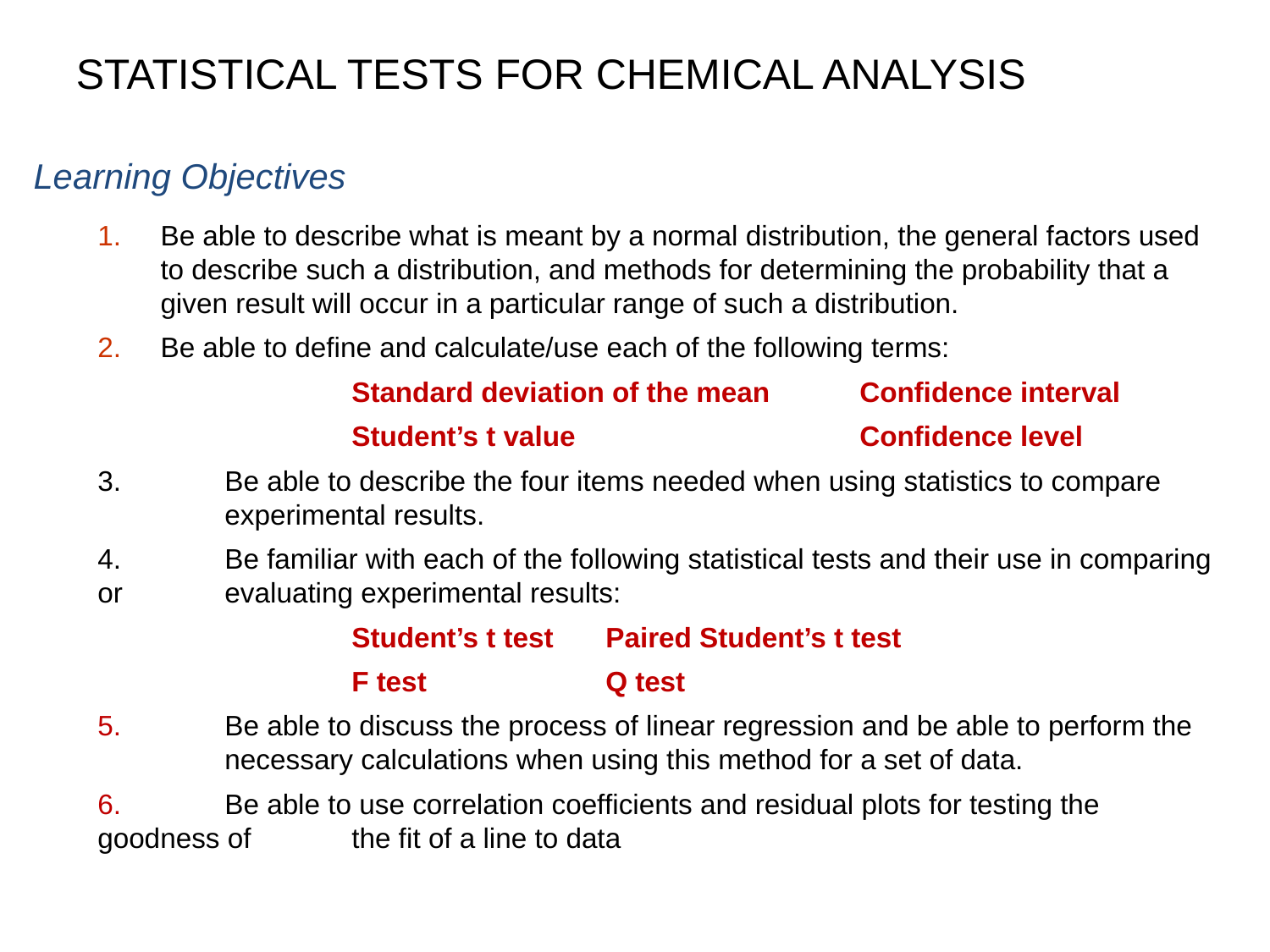

STATISTICAL TESTS FOR CHEMICAL ANALYSIS
Learning Objectives
Be able to describe what is meant by a normal distribution, the general factors used to describe such a distribution, and methods for determining the probability that a given result will occur in a particular range of such a distribution.
Be able to define and calculate/use each of the following terms:
		Standard deviation of the mean	Confidence interval
		Student’s t value			Confidence level
3. 	Be able to describe the four items needed when using statistics to compare 	experimental results.
4.	Be familiar with each of the following statistical tests and their use in comparing or 	evaluating experimental results:
		Student’s t test	Paired Student’s t test
		F test		Q test
5.	Be able to discuss the process of linear regression and be able to perform the 	necessary calculations when using this method for a set of data.
6.	Be able to use correlation coefficients and residual plots for testing the goodness of 	the fit of a line to data